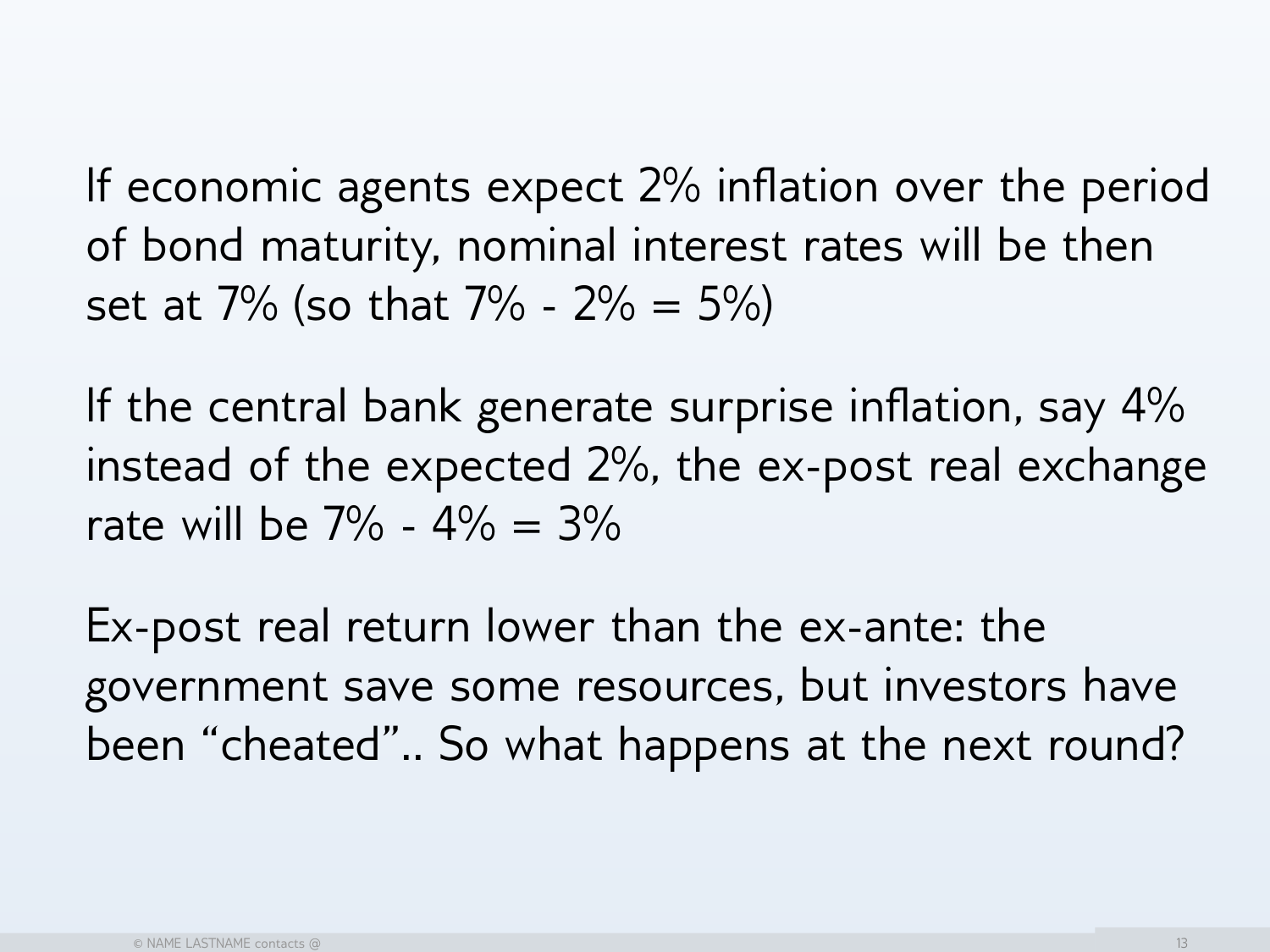

If economic agents expect 2% inflation over the period of bond maturity, nominal interest rates will be then set at 7% (so that 7% - 2% = 5%)
If the central bank generate surprise inflation, say 4% instead of the expected 2%, the ex-post real exchange rate will be 7% - 4% = 3%
Ex-post real return lower than the ex-ante: the government save some resources, but investors have been “cheated”.. So what happens at the next round?
	© NAME LASTNAME contacts @

13